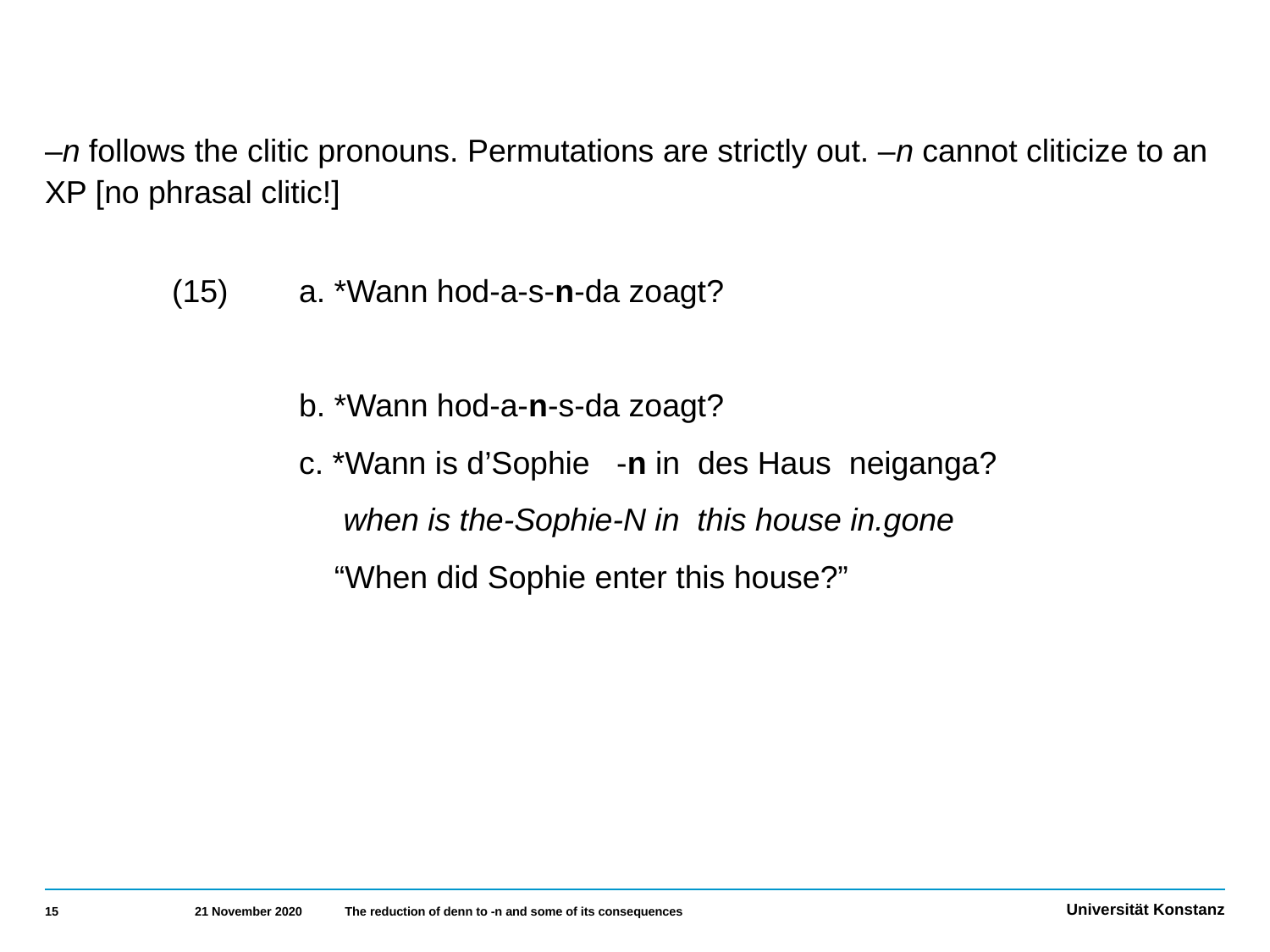

–n follows the clitic pronouns. Permutations are strictly out. –n cannot cliticize to an XP [no phrasal clitic!]

  	(15)	a. *Wann hod-a-s-n-da zoagt?

 		b. *Wann hod-a-n-s-da zoagt?
		c. *Wann is d’Sophie   -n in  des Haus  neiganga?
		     when is the-Sophie-N in  this house in.gone
		    “When did Sophie enter this house?”
15
21 November 2020
The reduction of denn to -n and some of its consequences